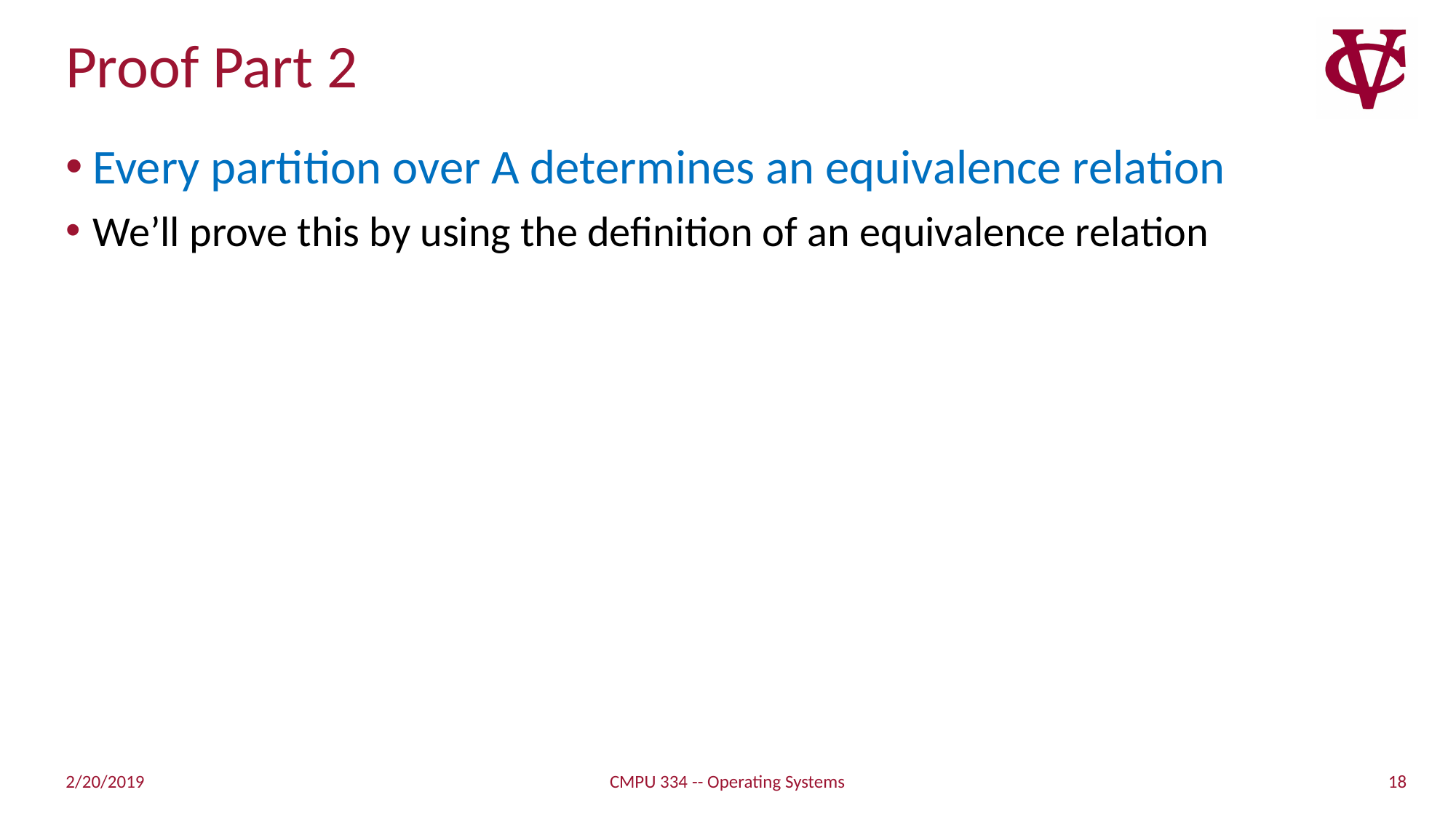

# Proof Part 2
Every partition over A determines an equivalence relation
We’ll prove this by using the definition of an equivalence relation

18
2/20/2019
CMPU 334 -- Operating Systems